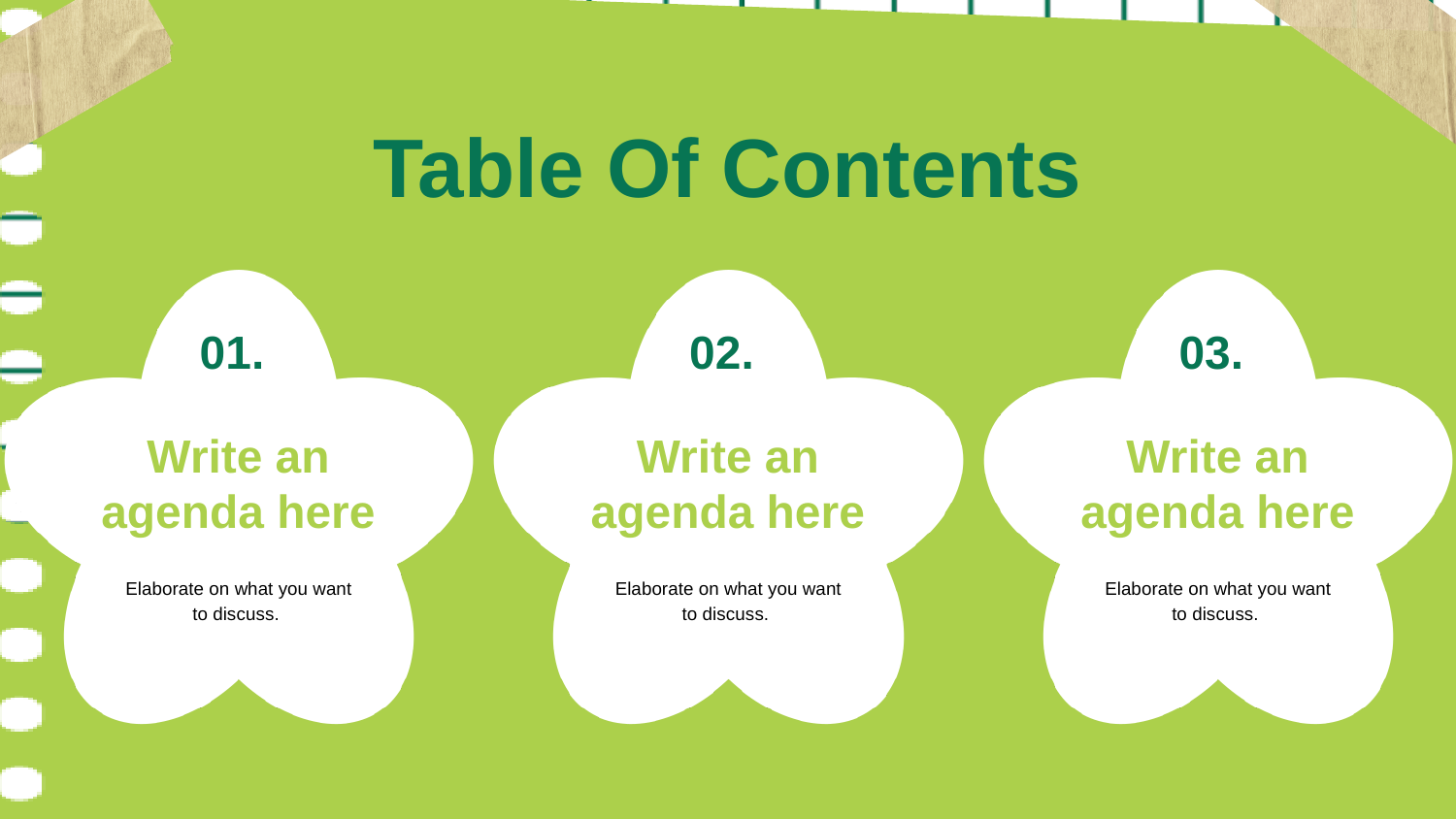

Table Of Contents

01.
02.
03.
Write an
agenda here
Write an
agenda here
Write an
agenda here
Elaborate on what you want to discuss.
Elaborate on what you want to discuss.
Elaborate on what you want to discuss.